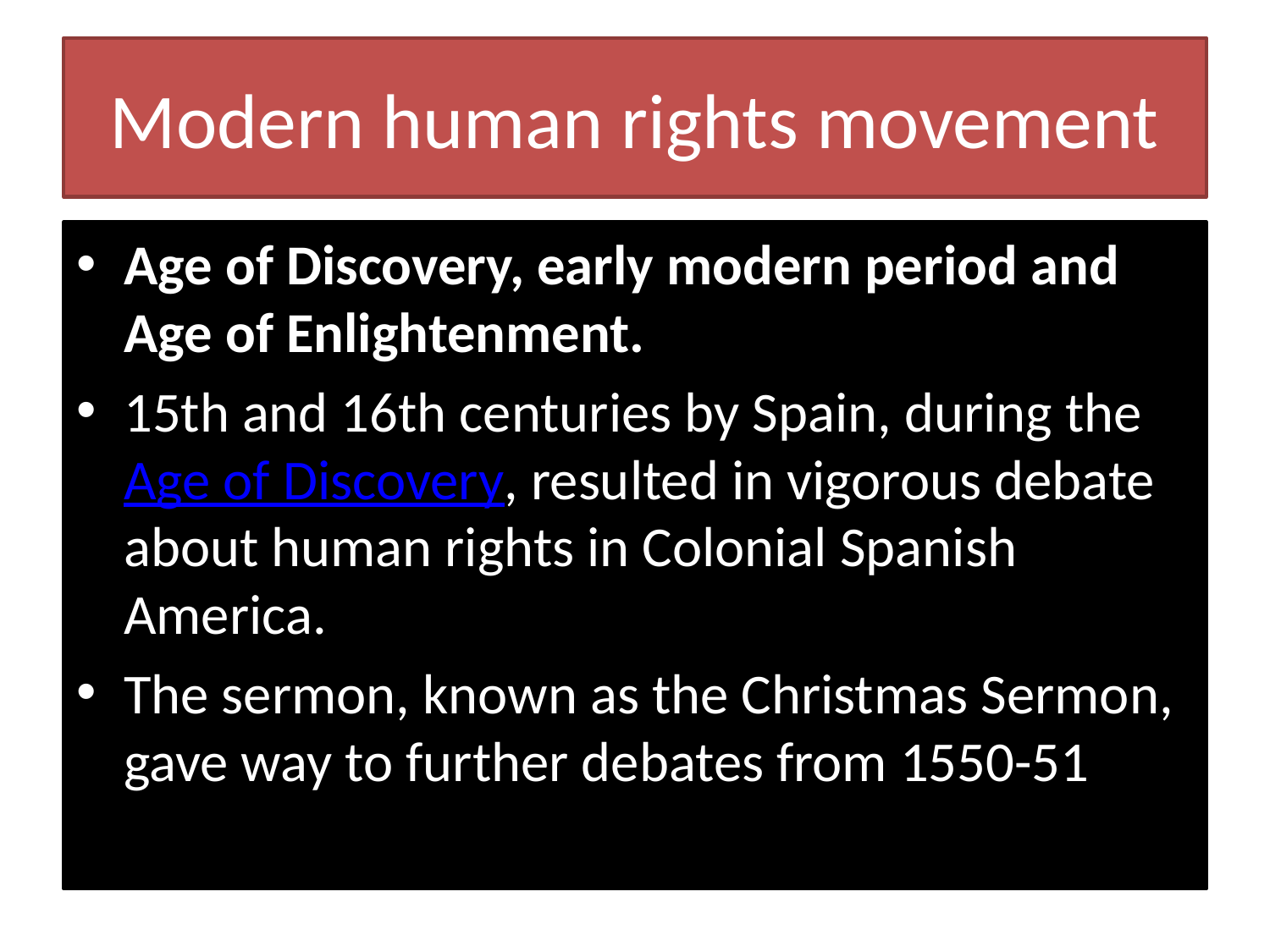

# Modern human rights movement
Age of Discovery, early modern period and Age of Enlightenment.
15th and 16th centuries by Spain, during the Age of Discovery, resulted in vigorous debate about human rights in Colonial Spanish America.
The sermon, known as the Christmas Sermon, gave way to further debates from 1550-51